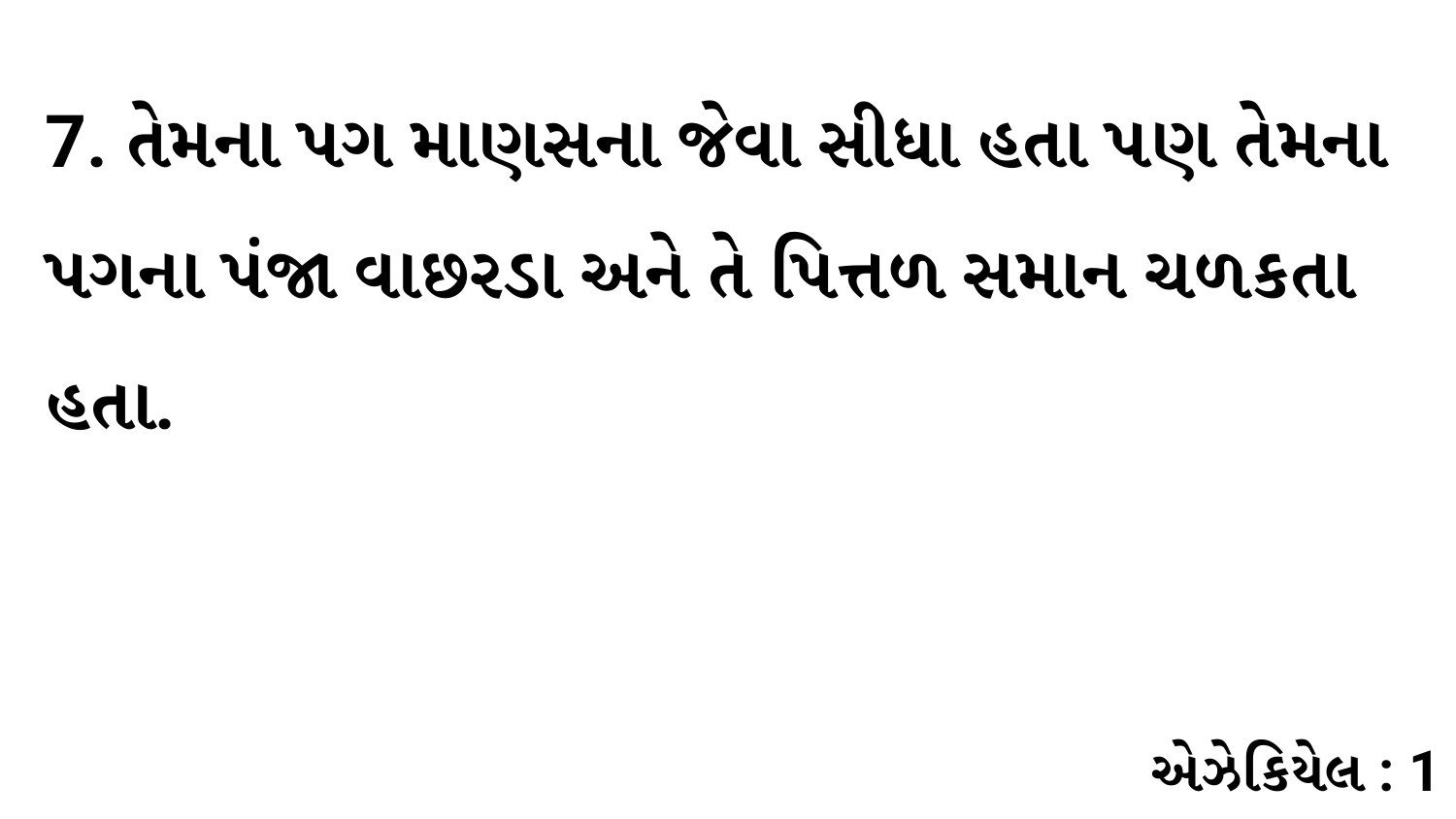

7. તેમના પગ માણસના જેવા સીધા હતા પણ તેમના પગના પંજા વાછરડા અને તે પિત્તળ સમાન ચળકતા હતા.
એઝેકિયેલ : 1